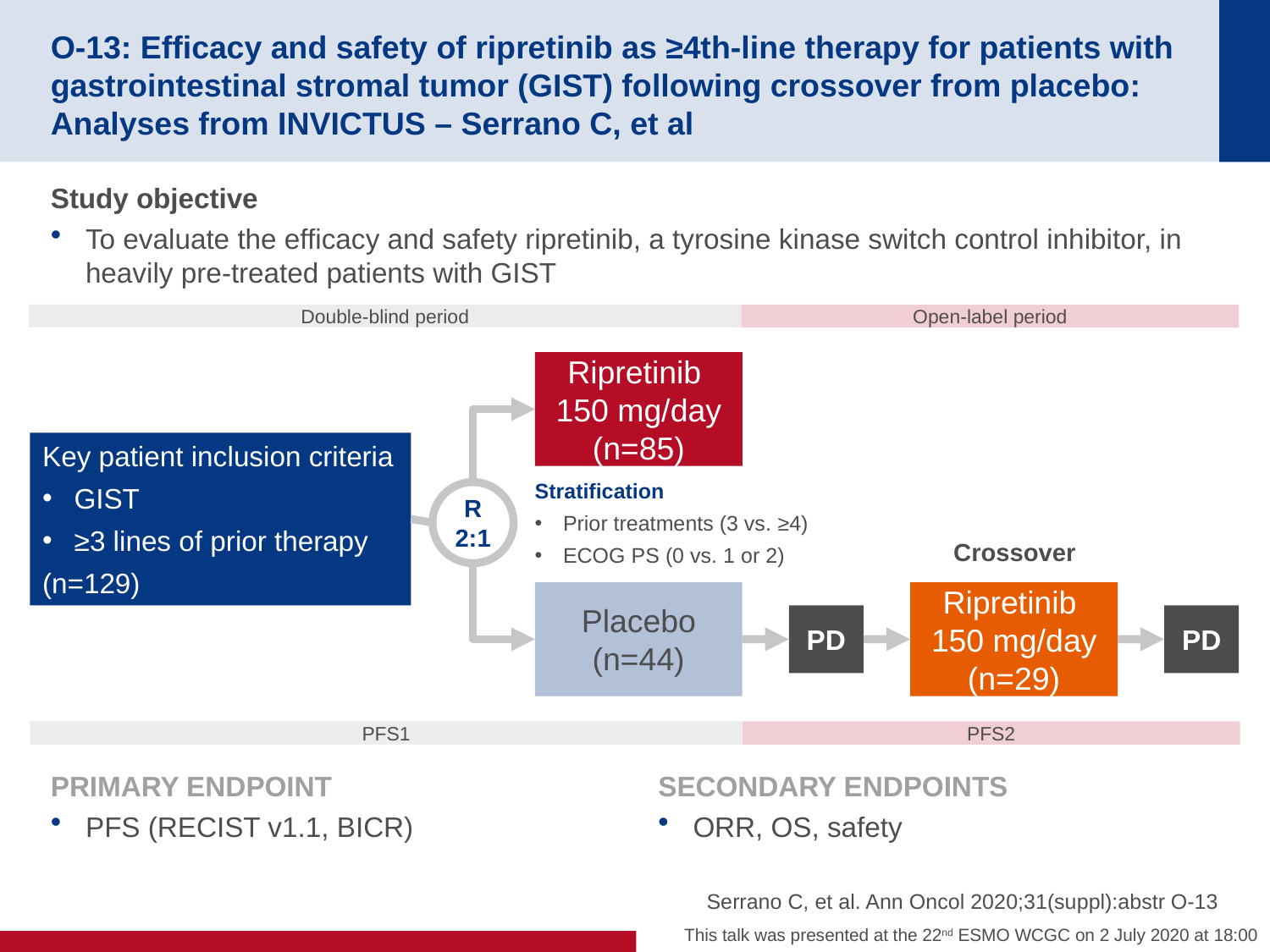

# O-13: Efficacy and safety of ripretinib as ≥4th-line therapy for patients with gastrointestinal stromal tumor (GIST) following crossover from placebo: Analyses from INVICTUS – Serrano C, et al
Study objective
To evaluate the efficacy and safety ripretinib, a tyrosine kinase switch control inhibitor, in heavily pre-treated patients with GIST
Double-blind period
Open-label period
Ripretinib
150 mg/day
(n=85)
Key patient inclusion criteria
GIST
≥3 lines of prior therapy
(n=129)
Stratification
Prior treatments (3 vs. ≥4)
ECOG PS (0 vs. 1 or 2)
R
2:1
Crossover
Placebo
(n=44)
Ripretinib
150 mg/day
(n=29)
PD
PD
PFS1
PFS2
PRIMARY ENDPOINT
PFS (RECIST v1.1, BICR)

SECONDARY ENDPOINTS
ORR, OS, safety
Serrano C, et al. Ann Oncol 2020;31(suppl):abstr O-13
This talk was presented at the 22nd ESMO WCGC on 2 July 2020 at 18:00